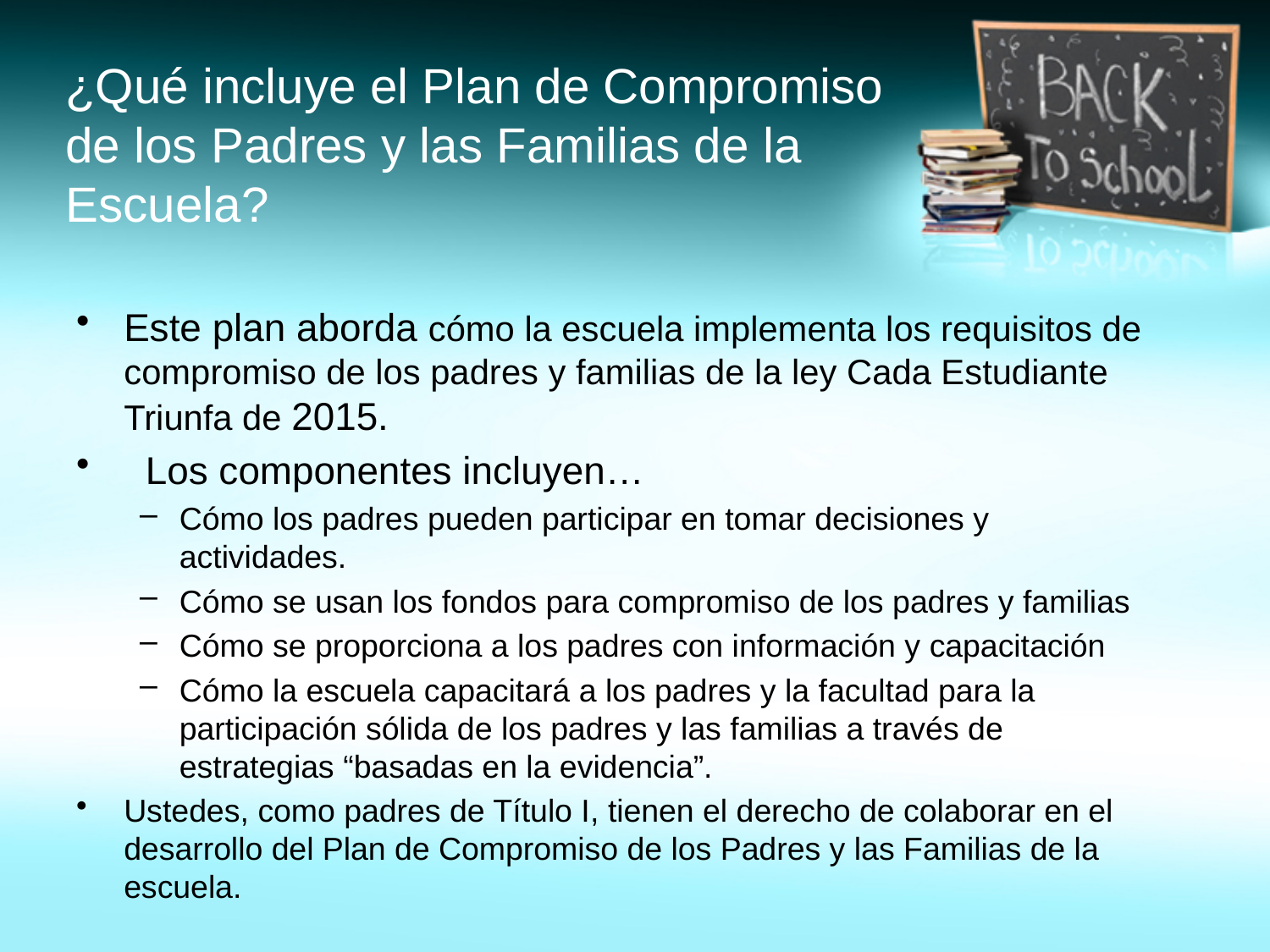

# ¿Qué incluye el Plan de Compromiso de los Padres y las Familias de la Escuela?
Este plan aborda cómo la escuela implementa los requisitos de compromiso de los padres y familias de la ley Cada Estudiante Triunfa de 2015.
  Los componentes incluyen…
Cómo los padres pueden participar en tomar decisiones y actividades.
Cómo se usan los fondos para compromiso de los padres y familias
Cómo se proporciona a los padres con información y capacitación
Cómo la escuela capacitará a los padres y la facultad para la participación sólida de los padres y las familias a través de estrategias “basadas en la evidencia”.
Ustedes, como padres de Título I, tienen el derecho de colaborar en el desarrollo del Plan de Compromiso de los Padres y las Familias de la escuela.